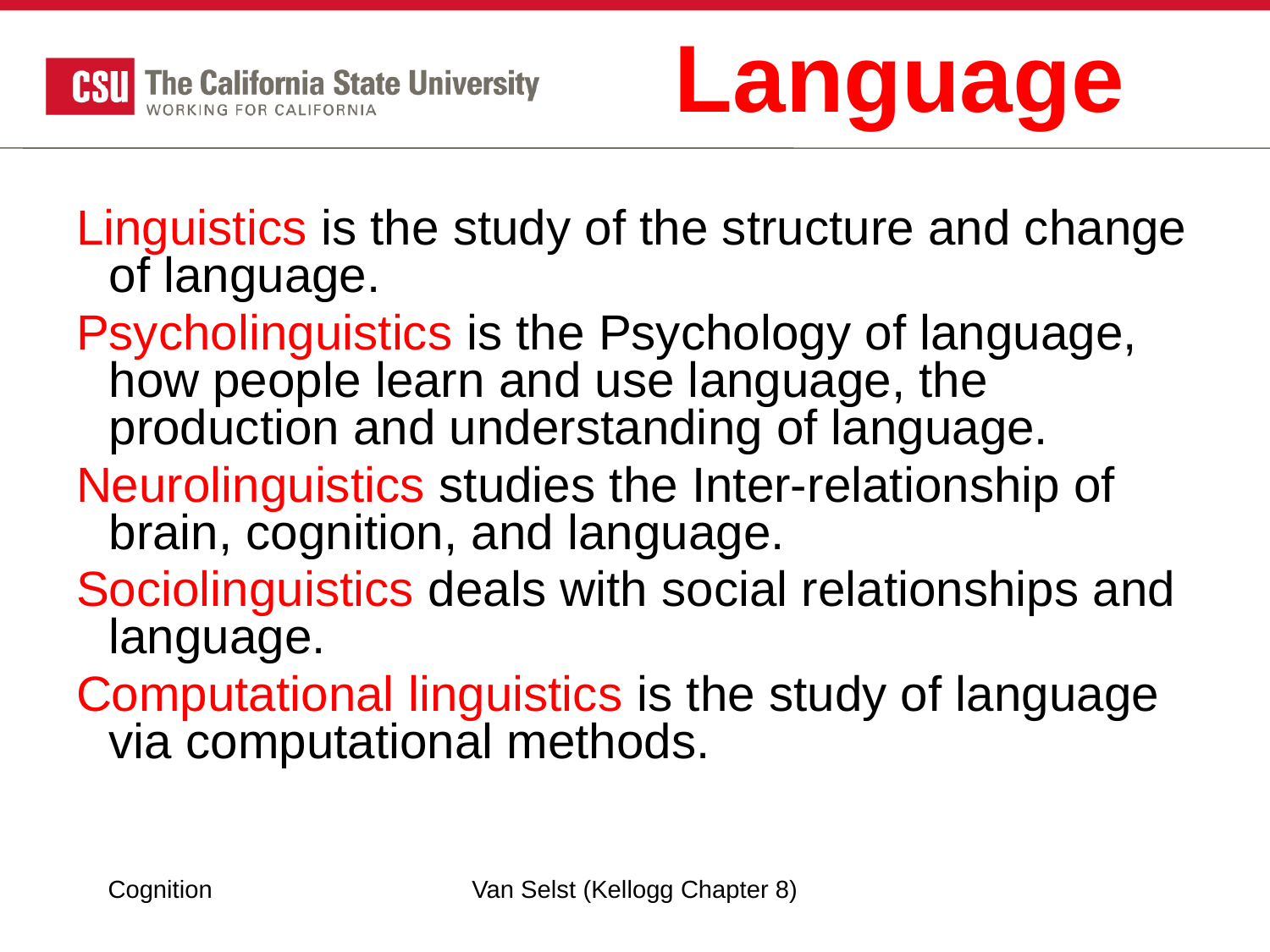

# Language
Linguistics is the study of the structure and change of language.
Psycholinguistics is the Psychology of language, how people learn and use language, the production and understanding of language.
Neurolinguistics studies the Inter-relationship of brain, cognition, and language.
Sociolinguistics deals with social relationships and language.
Computational linguistics is the study of language via computational methods.

Cognition
Van Selst (Kellogg Chapter 8)